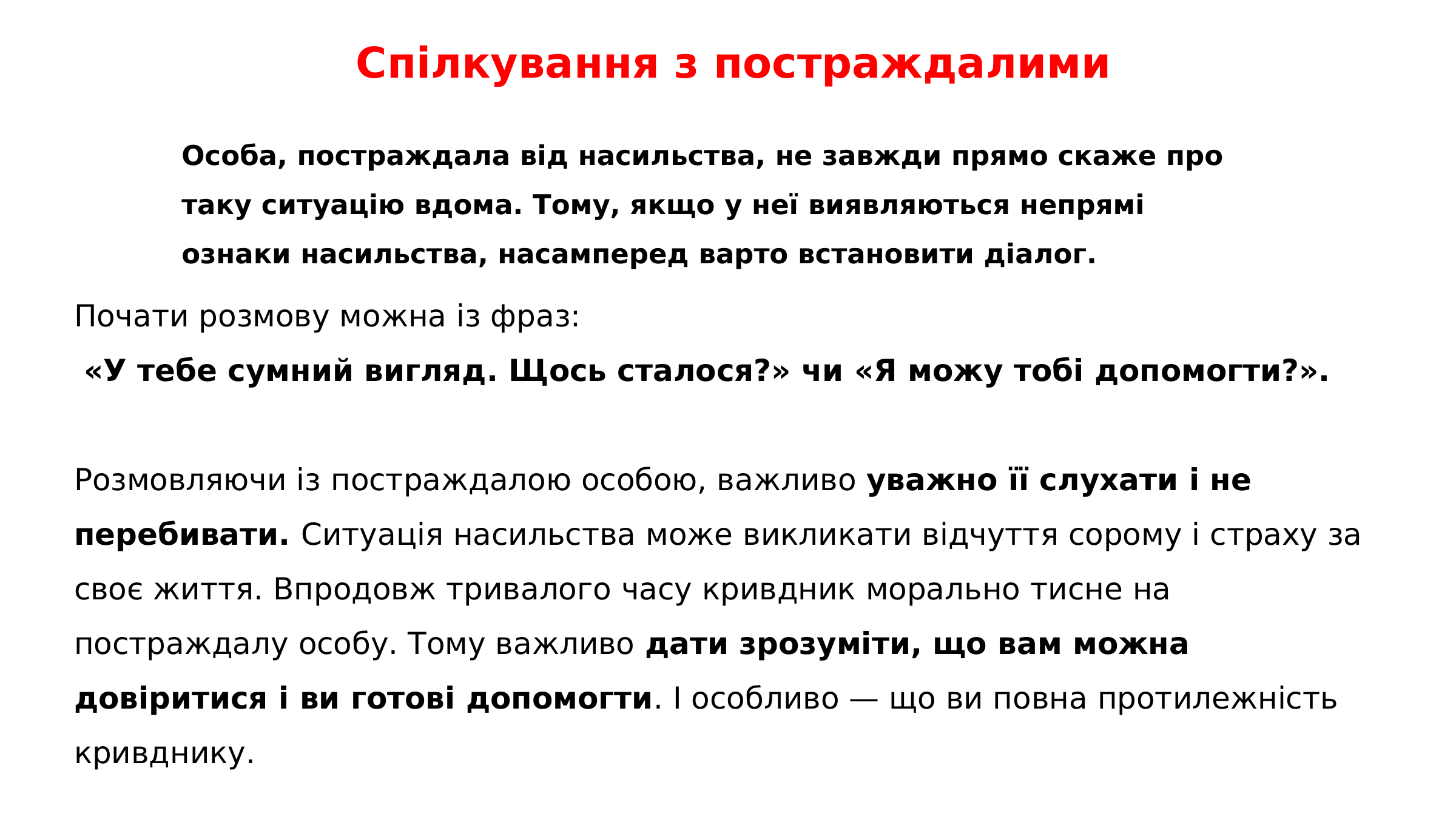

Спілкування з постраждалими
Особа, постраждала від насильства, не завжди прямо скаже про таку ситуацію вдома. Тому, якщо у неї виявляються непрямі ознаки насильства, насамперед варто встановити діалог.
Почати розмову можна із фраз:
 «У тебе сумний вигляд. Щось сталося?» чи «Я можу тобі допомогти?».
Розмовляючи із постраждалою особою, важливо уважно її слухати і не перебивати. Ситуація насильства може викликати відчуття сорому і страху за своє життя. Впродовж тривалого часу кривдник морально тисне на постраждалу особу. Тому важливо дати зрозуміти, що вам можна довіритися і ви готові допомогти. І особливо — що ви повна протилежність кривднику.